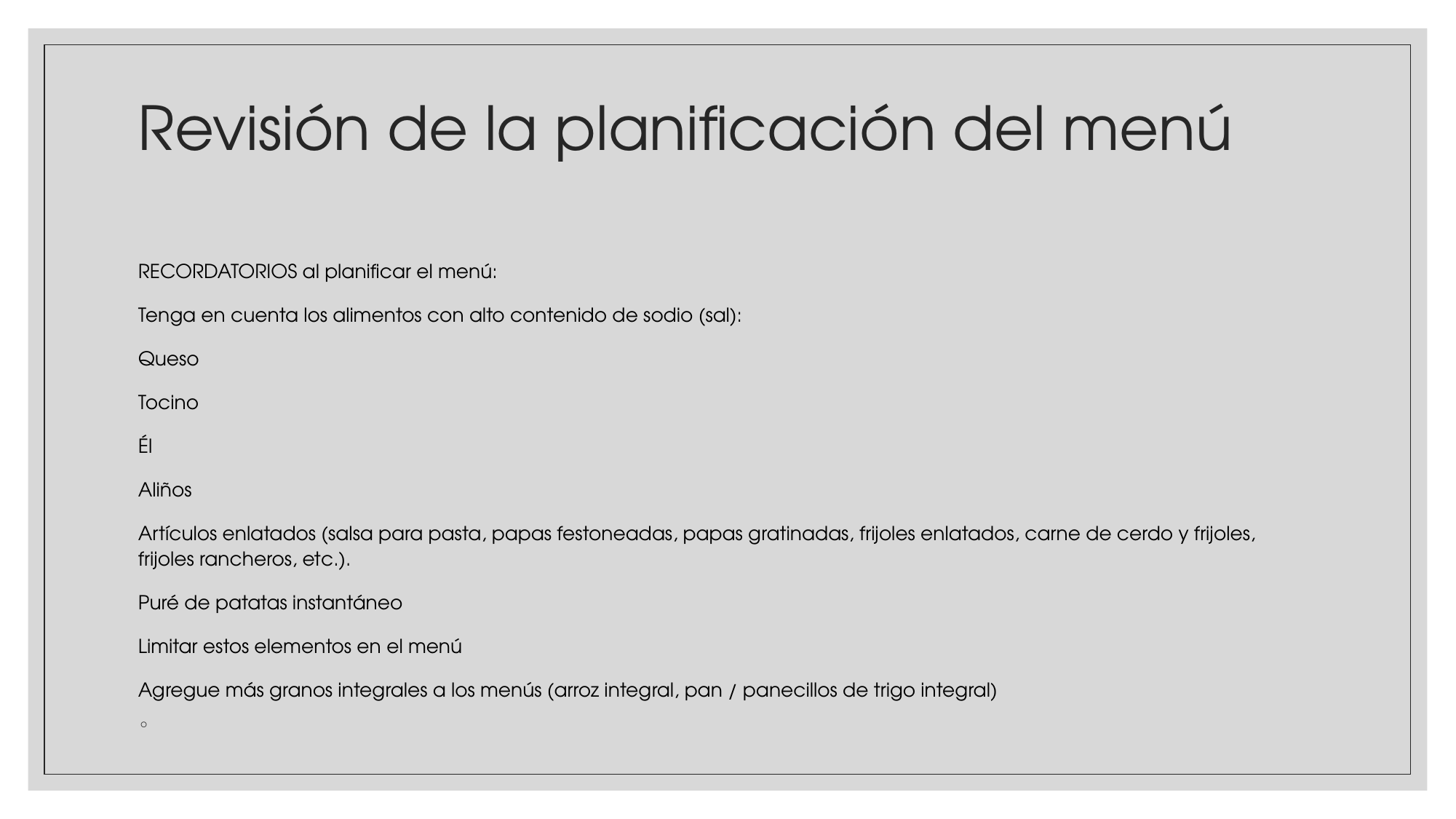

# Revisión de la planificación del menú

RECORDATORIOS al planificar el menú:
Tenga en cuenta los alimentos con alto contenido de sodio (sal):
Queso
Tocino
Él
Aliños
Artículos enlatados (salsa para pasta, papas festoneadas, papas gratinadas, frijoles enlatados, carne de cerdo y frijoles, frijoles rancheros, etc.).
Puré de patatas instantáneo
Limitar estos elementos en el menú
Agregue más granos integrales a los menús (arroz integral, pan / panecillos de trigo integral)